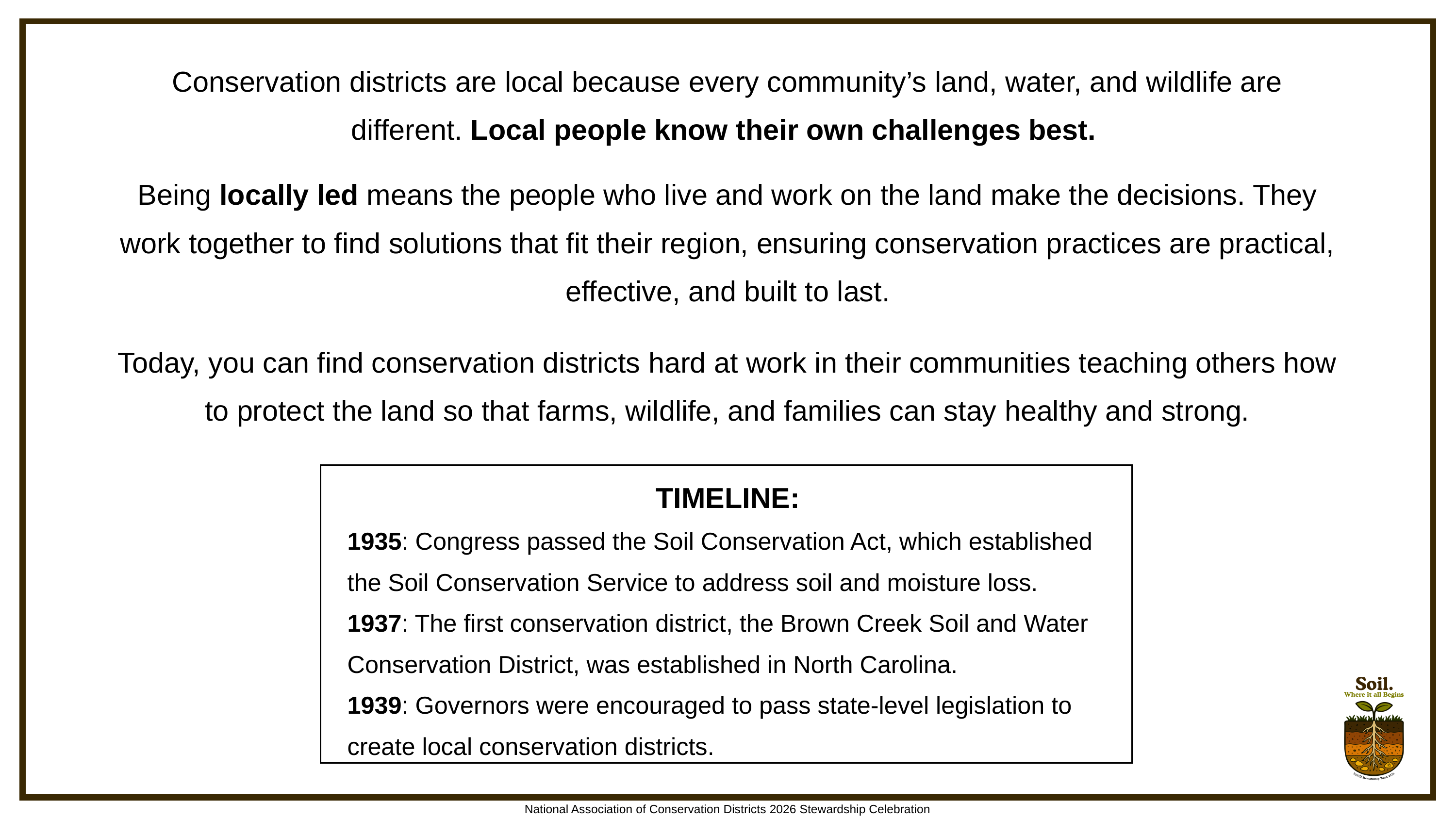

Conservation districts are local because every community’s land, water, and wildlife are different. Local people know their own challenges best.

Being locally led means the people who live and work on the land make the decisions. They work together to find solutions that fit their region, ensuring conservation practices are practical, effective, and built to last.

Today, you can find conservation districts hard at work in their communities teaching others how to protect the land so that farms, wildlife, and families can stay healthy and strong.

TIMELINE:
1935: Congress passed the Soil Conservation Act, which established the Soil Conservation Service to address soil and moisture loss.
1937: The first conservation district, the Brown Creek Soil and Water Conservation District, was established in North Carolina.
1939: Governors were encouraged to pass state-level legislation to create local conservation districts.

National Association of Conservation Districts 2026 Stewardship Celebration